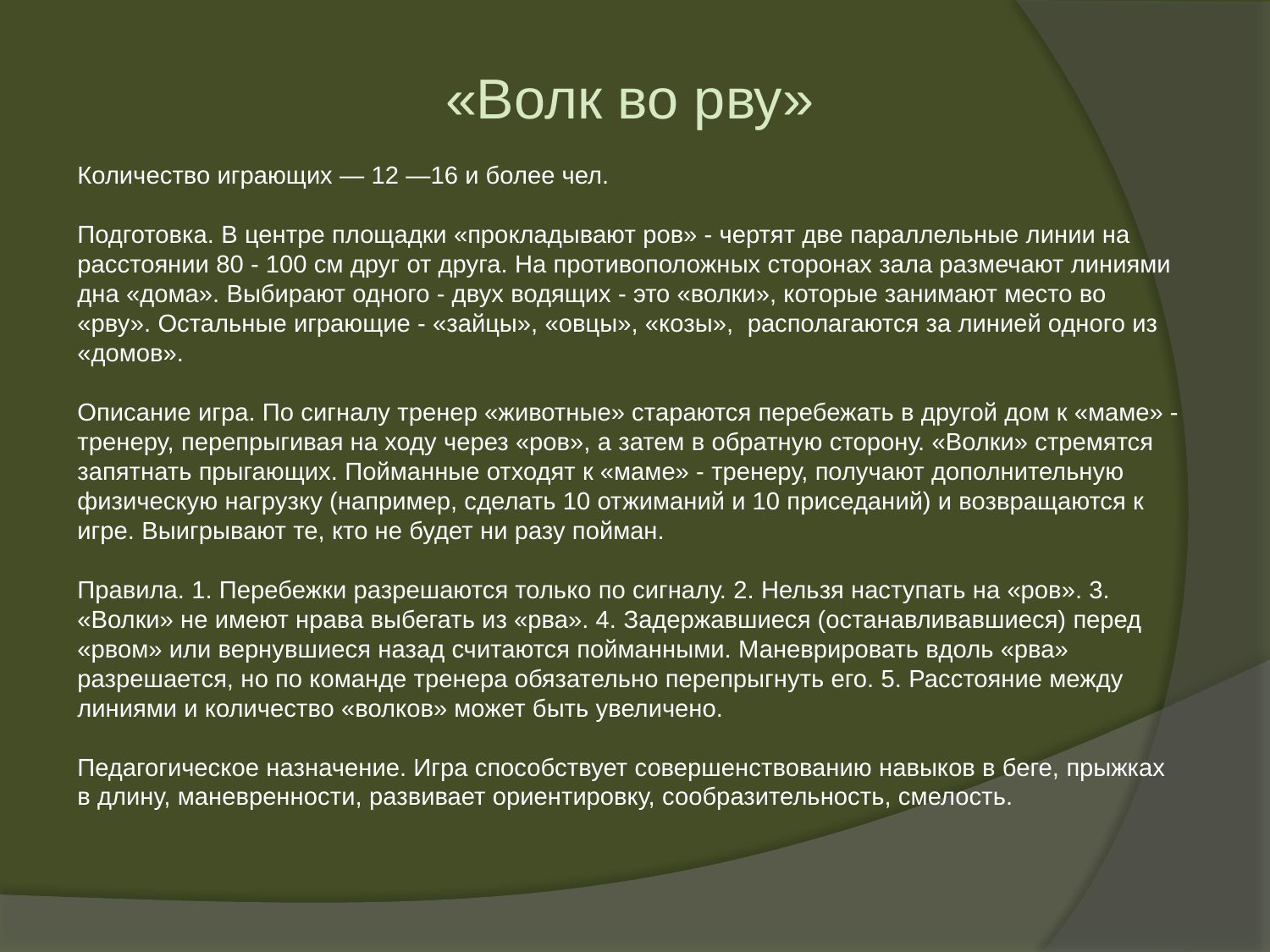

«Волк во рву»

Количество играющих — 12 —16 и более чел.

Подготовка. В центре площадки «прокладывают ров» - чертят две параллельные линии на расстоянии 80 - 100 см друг от друга. На противоположных сторонах зала размечают линиями дна «дома». Выбирают одного - двух водящих - это «волки», которые занимают место во «рву». Остальные играющие - «зайцы», «овцы», «козы»,  располагаются за линией одного из «домов».

Описание игра. По сигналу тренер «животные» стараются перебежать в другой дом к «маме» - тренеру, перепрыгивая на ходу через «ров», а затем в обратную сторону. «Волки» стремятся запятнать прыгающих. Пойманные отходят к «маме» - тренеру, получают дополнительную физическую нагрузку (например, сделать 10 отжиманий и 10 приседаний) и возвращаются к игре. Выигрывают те, кто не будет ни разу пойман.

Правила. 1. Перебежки разрешаются только по сигналу. 2. Нельзя наступать на «ров». 3. «Волки» не имеют нрава выбегать из «рва». 4. Задержавшиеся (останавливавшиеся) перед «рвом» или вернувшиеся назад считаются пойманными. Маневрировать вдоль «рва» разрешается, но по команде тренера обязательно перепрыгнуть его. 5. Расстояние между линиями и количество «волков» может быть увеличено.

Педагогическое назначение. Игра способствует совершенствованию навыков в беге, прыжках в длину, маневренности, развивает ориентировку, сообразительность, смелость.